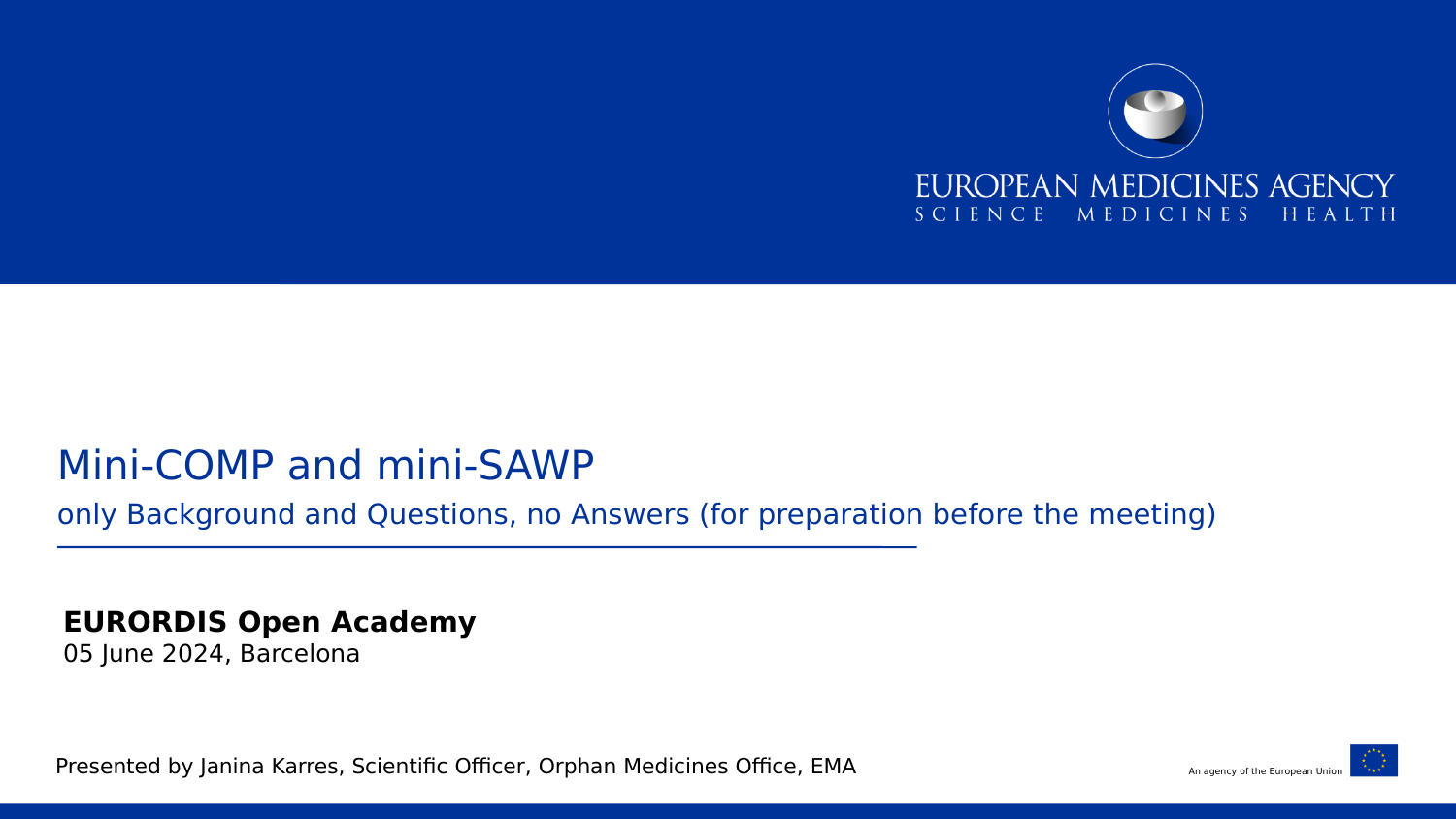

# Mini-COMP and mini-SAWP only Background and Questions, no Answers (for preparation before the meeting)
EURORDIS Open Academy
05 June 2024, Barcelona
Presented by Janina Karres, Scientific Officer, Orphan Medicines Office, EMA